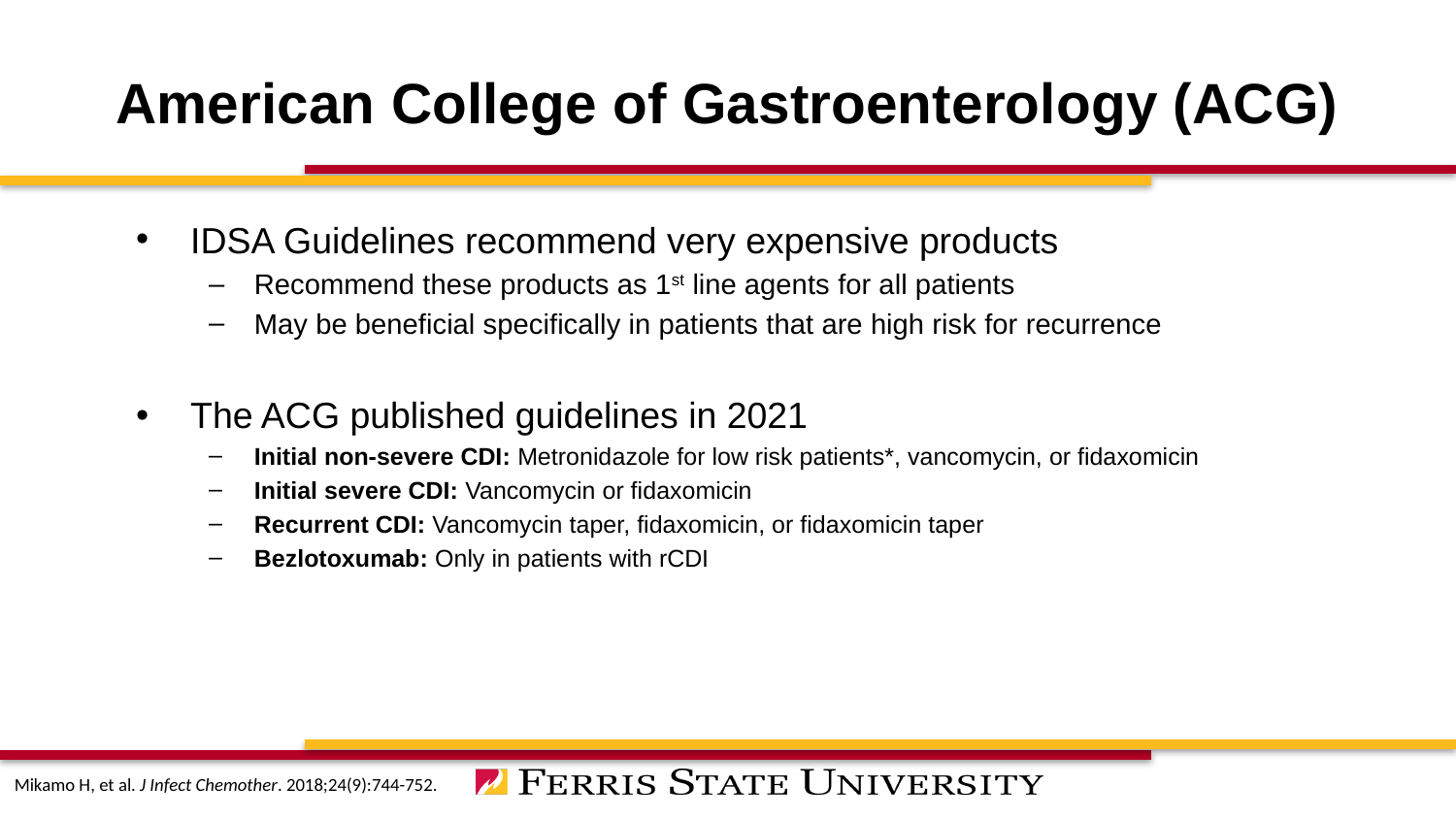

# American College of Gastroenterology (ACG)
IDSA Guidelines recommend very expensive products
Recommend these products as 1st line agents for all patients
May be beneficial specifically in patients that are high risk for recurrence

The ACG published guidelines in 2021
Initial non-severe CDI: Metronidazole for low risk patients*, vancomycin, or fidaxomicin
Initial severe CDI: Vancomycin or fidaxomicin
Recurrent CDI: Vancomycin taper, fidaxomicin, or fidaxomicin taper
Bezlotoxumab: Only in patients with rCDI
Mikamo H, et al. J Infect Chemother. 2018;24(9):744-752.